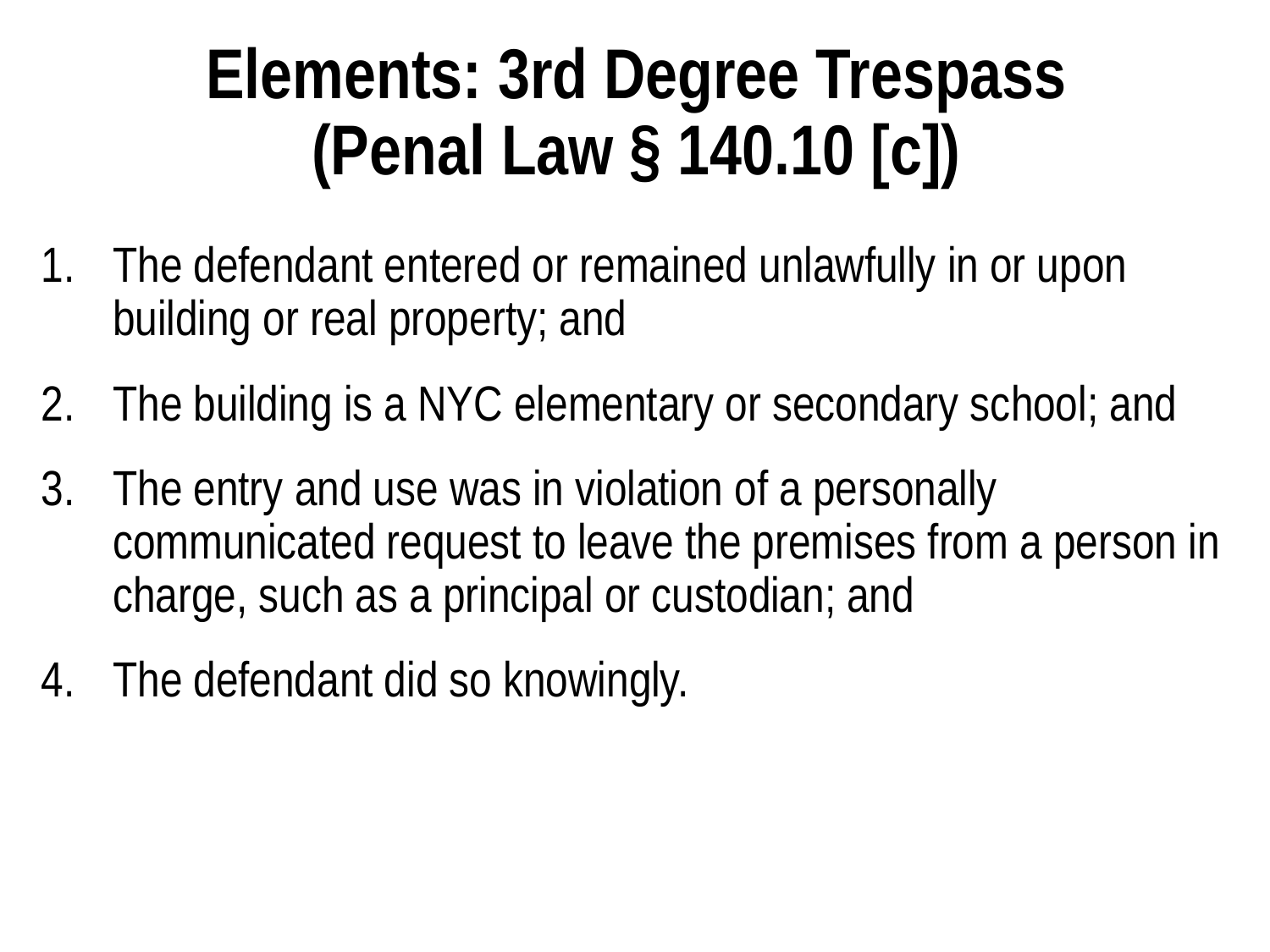

# Elements: 3rd Degree Trespass (Penal Law § 140.10 [c])
The defendant entered or remained unlawfully in or upon building or real property; and
The building is a NYC elementary or secondary school; and
The entry and use was in violation of a personally communicated request to leave the premises from a person in charge, such as a principal or custodian; and
The defendant did so knowingly.